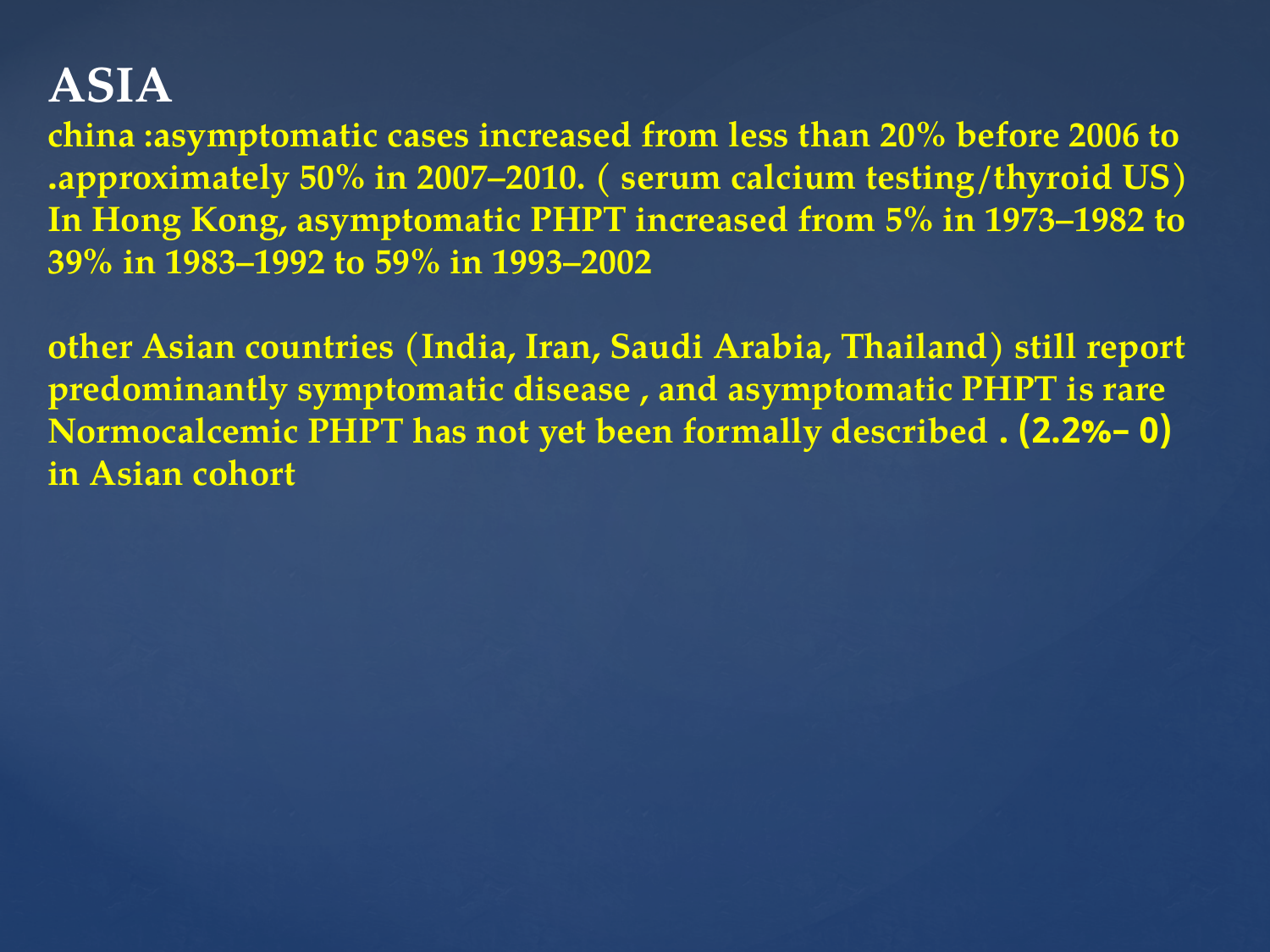

ASIA
 china :asymptomatic cases increased from less than 20% before 2006 to approximately 50% in 2007–2010. ( serum calcium testing/thyroid US).
 In Hong Kong, asymptomatic PHPT increased from 5% in 1973–1982 to 39% in 1983–1992 to 59% in 1993–2002

 other Asian countries (India, Iran, Saudi Arabia, Thailand) still report predominantly symptomatic disease , and asymptomatic PHPT is rare
(0 –2.2%) . Normocalcemic PHPT has not yet been formally described in Asian cohort
#